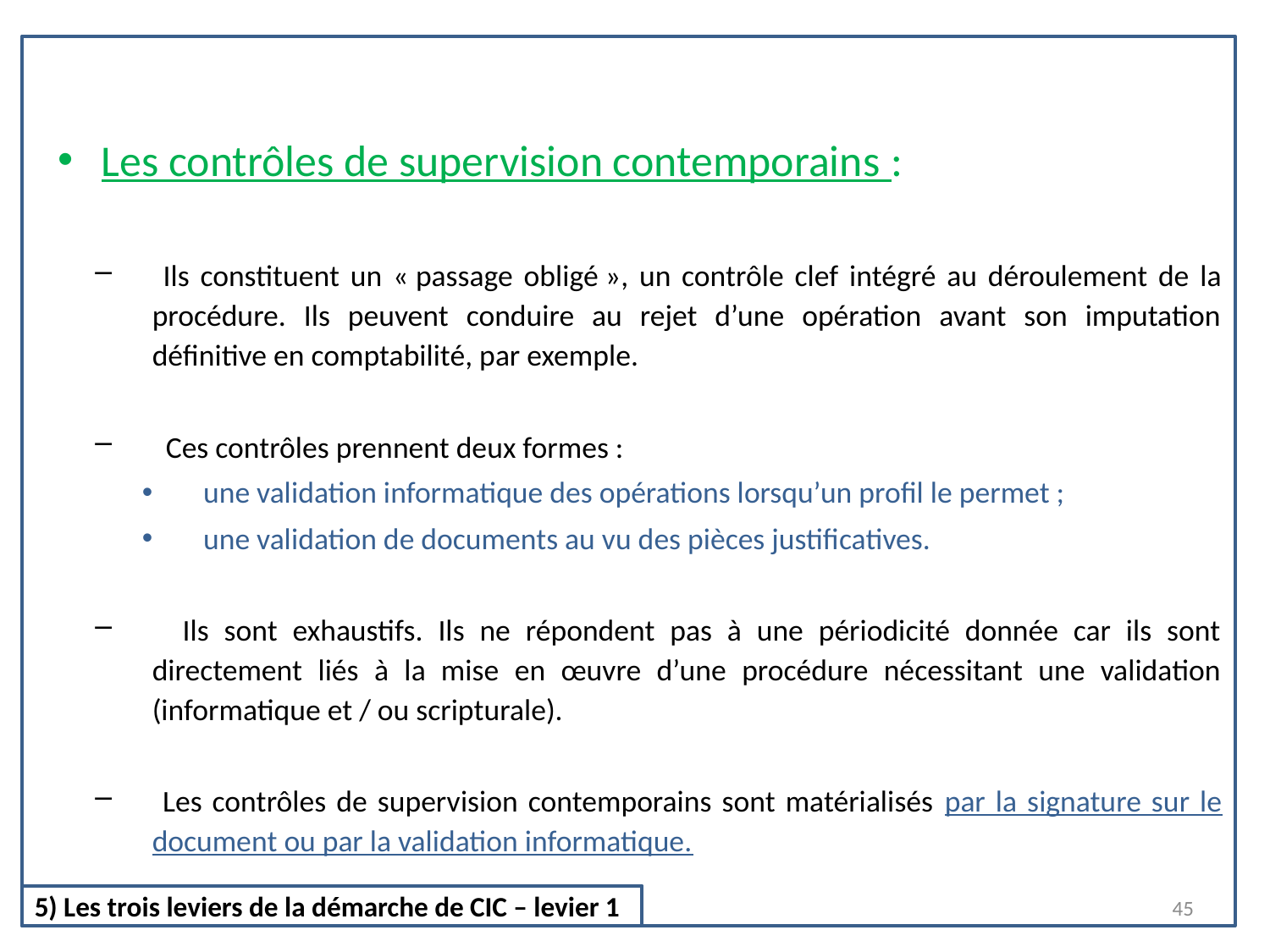

Les contrôles de supervision contemporains :

 Ils constituent un « passage obligé », un contrôle clef intégré au déroulement de la procédure. Ils peuvent conduire au rejet d’une opération avant son imputation définitive en comptabilité, par exemple.

  Ces contrôles prennent deux formes :
une validation informatique des opérations lorsqu’un profil le permet ;
une validation de documents au vu des pièces justificatives.

  Ils sont exhaustifs. Ils ne répondent pas à une périodicité donnée car ils sont directement liés à la mise en œuvre d’une procédure nécessitant une validation (informatique et / ou scripturale).

 Les contrôles de supervision contemporains sont matérialisés par la signature sur le document ou par la validation informatique.

45
5) Les trois leviers de la démarche de CIC – levier 1